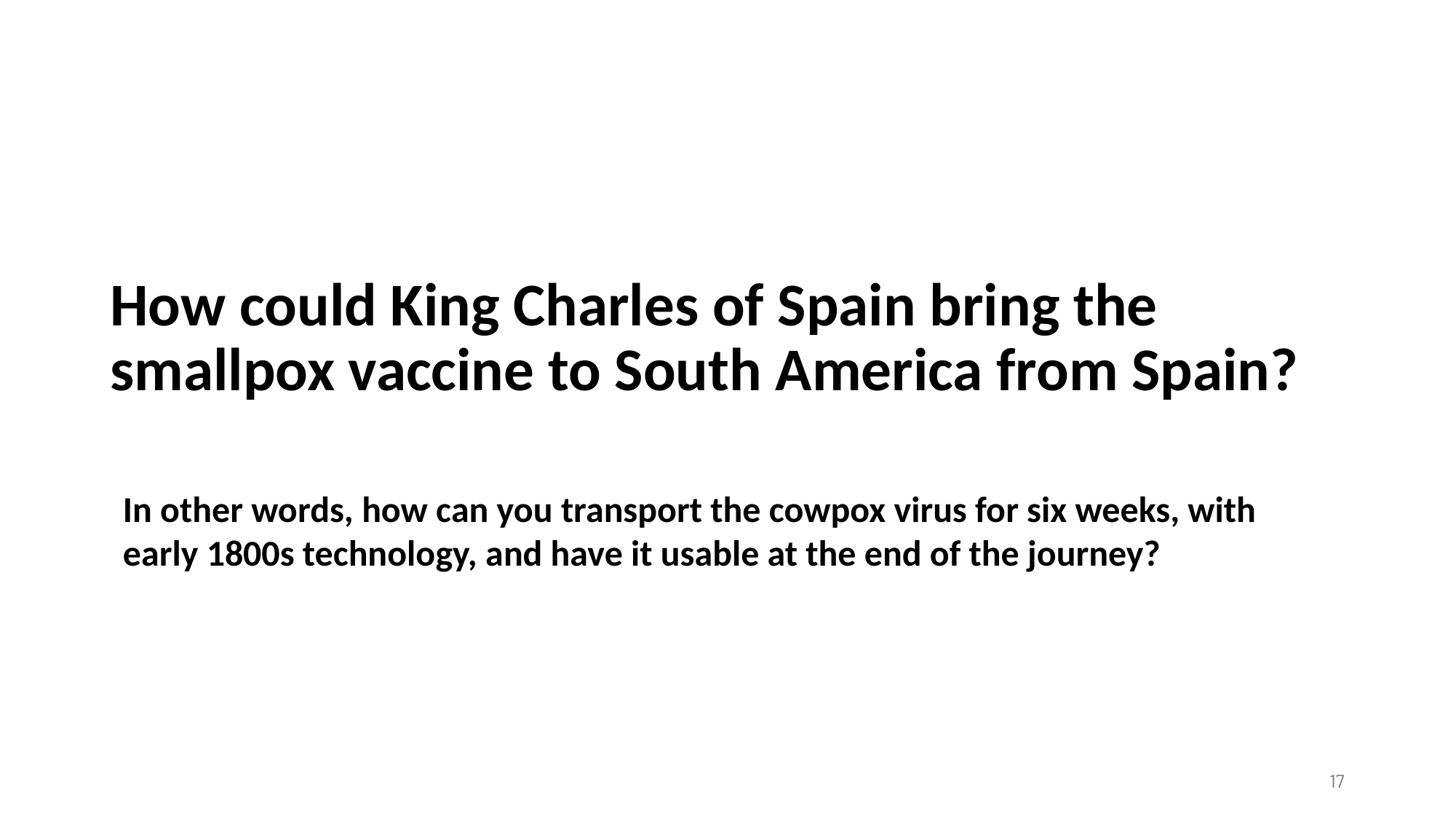

# How could King Charles of Spain bring the smallpox vaccine to South America from Spain?
In other words, how can you transport the cowpox virus for six weeks, with early 1800s technology, and have it usable at the end of the journey?
17